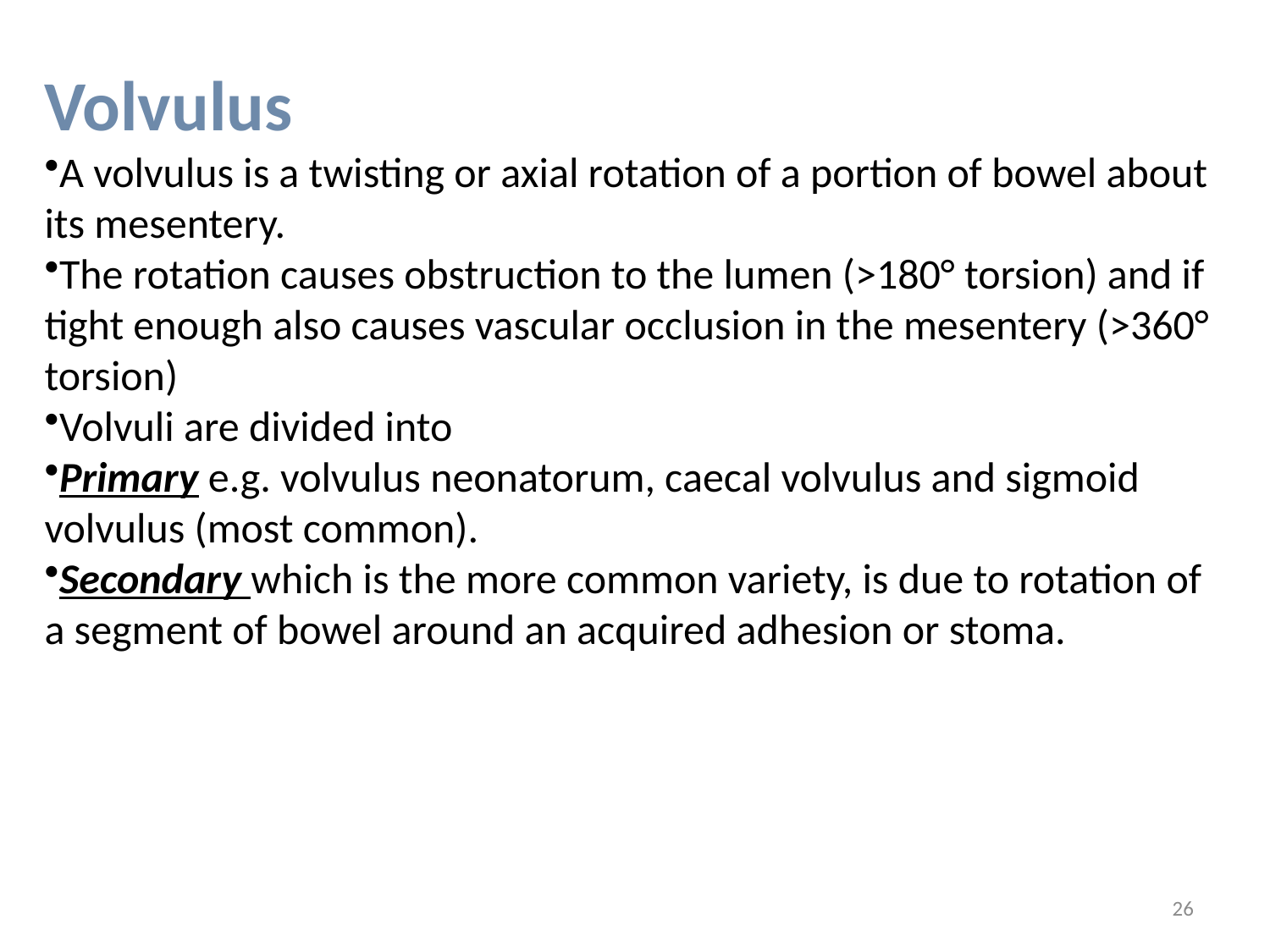

Volvulus
A volvulus is a twisting or axial rotation of a portion of bowel about its mesentery.
The rotation causes obstruction to the lumen (>180° torsion) and if tight enough also causes vascular occlusion in the mesentery (>360° torsion)
Volvuli are divided into
Primary e.g. volvulus neonatorum, caecal volvulus and sigmoid volvulus (most common).
Secondary which is the more common variety, is due to rotation of a segment of bowel around an acquired adhesion or stoma.
26